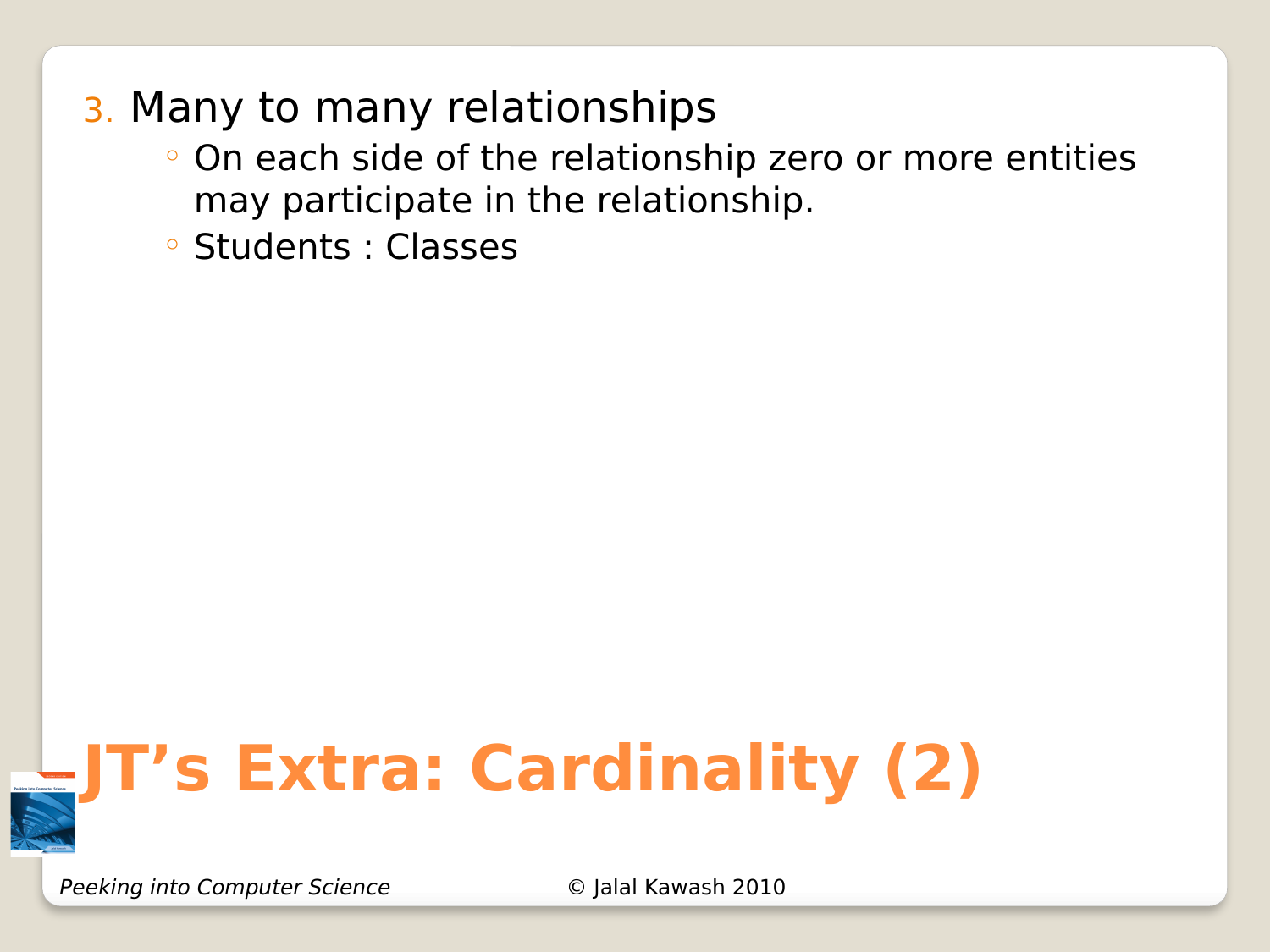

Many to many relationships
On each side of the relationship zero or more entities may participate in the relationship.
Students : Classes

JT’s Extra: Cardinality (2)